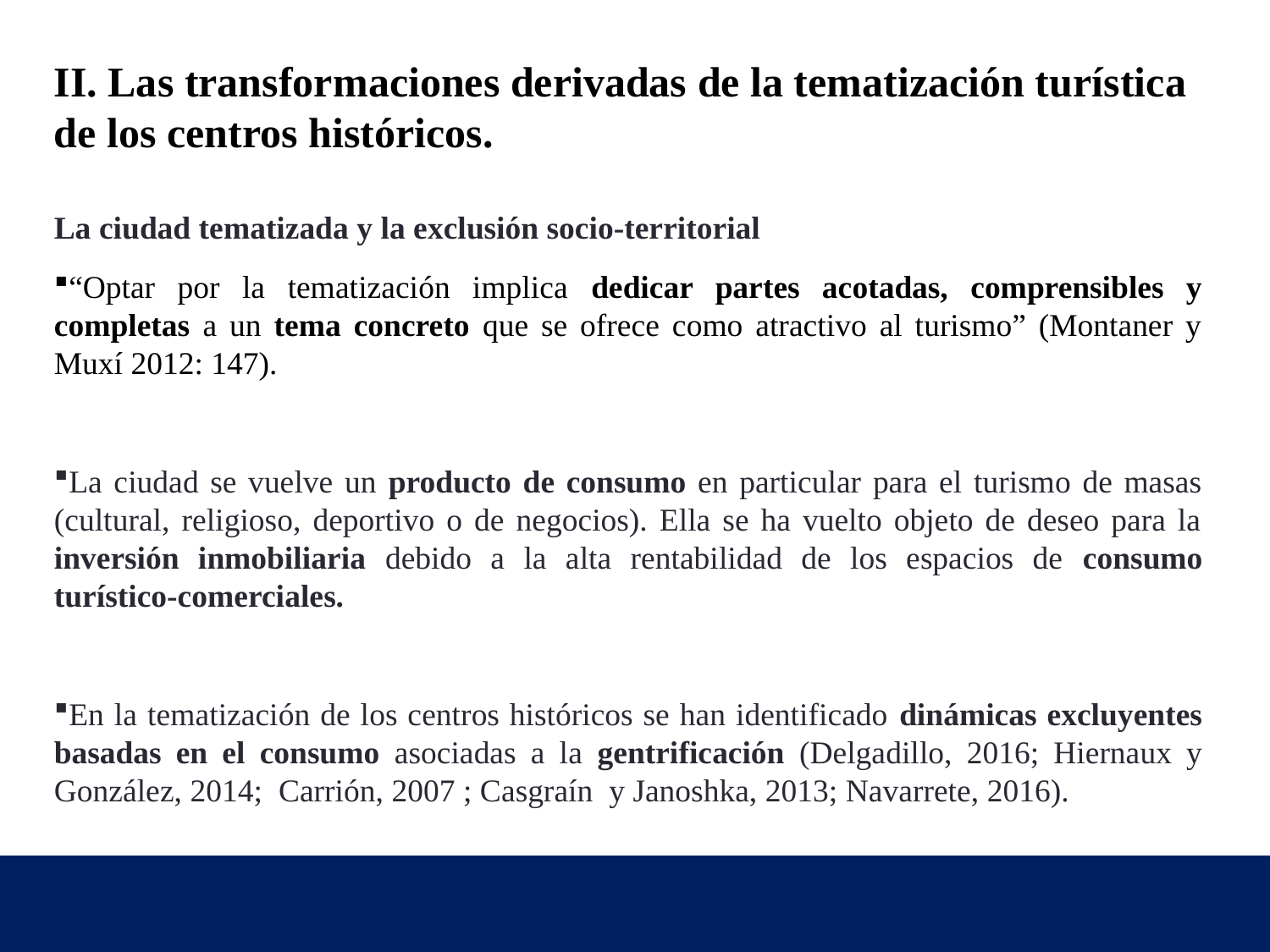

II. Las transformaciones derivadas de la tematización turística de los centros históricos.

La ciudad tematizada y la exclusión socio-territorial
“Optar por la tematización implica dedicar partes acotadas, comprensibles y completas a un tema concreto que se ofrece como atractivo al turismo” (Montaner y Muxí 2012: 147).

La ciudad se vuelve un producto de consumo en particular para el turismo de masas (cultural, religioso, deportivo o de negocios). Ella se ha vuelto objeto de deseo para la inversión inmobiliaria debido a la alta rentabilidad de los espacios de consumo turístico-comerciales.

En la tematización de los centros históricos se han identificado dinámicas excluyentes basadas en el consumo asociadas a la gentrificación (Delgadillo, 2016; Hiernaux y González, 2014;  Carrión, 2007 ; Casgraín  y Janoshka, 2013; Navarrete, 2016).